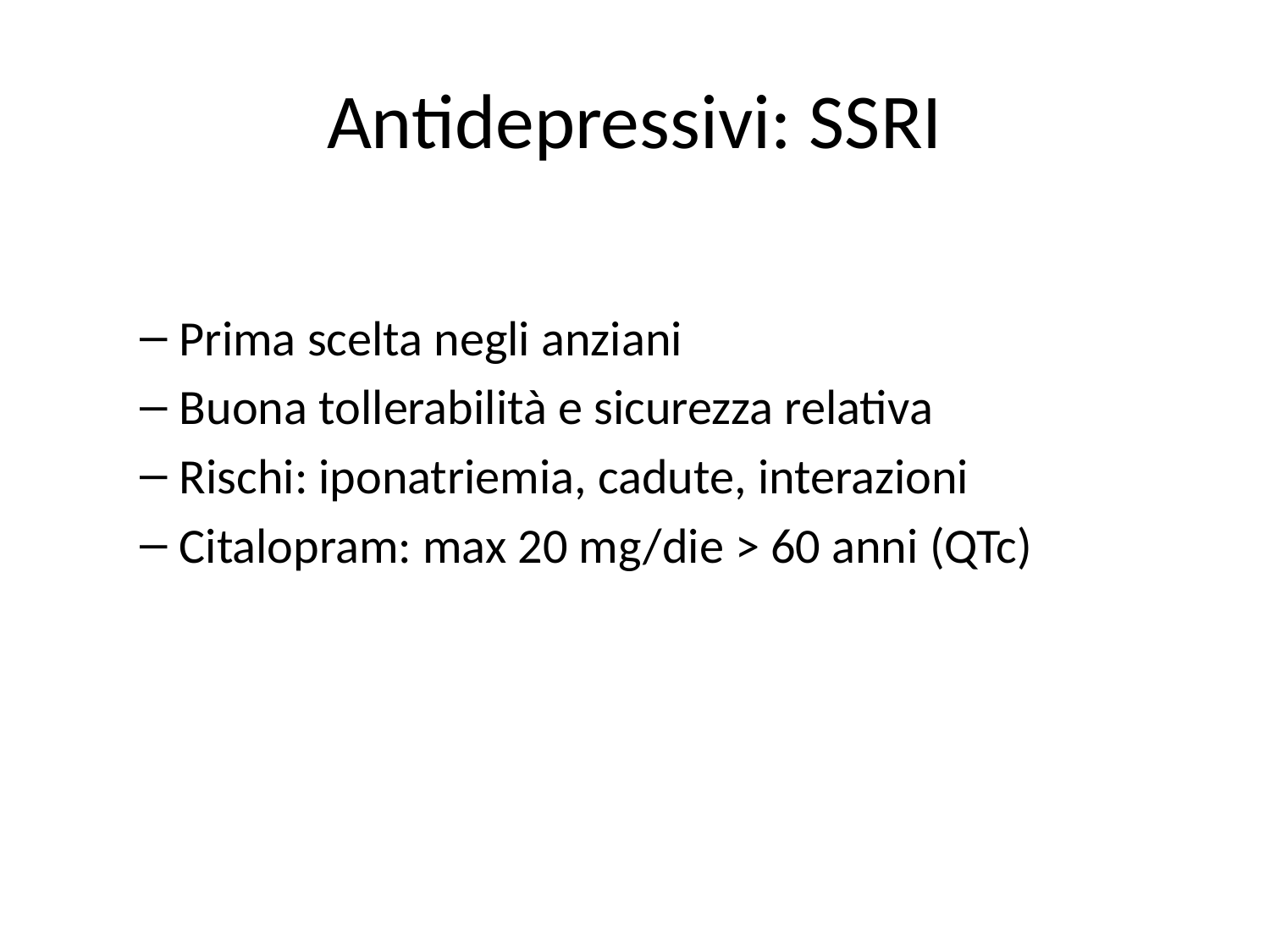

# Antidepressivi: SSRI

Prima scelta negli anziani
Buona tollerabilità e sicurezza relativa
Rischi: iponatriemia, cadute, interazioni
Citalopram: max 20 mg/die > 60 anni (QTc)